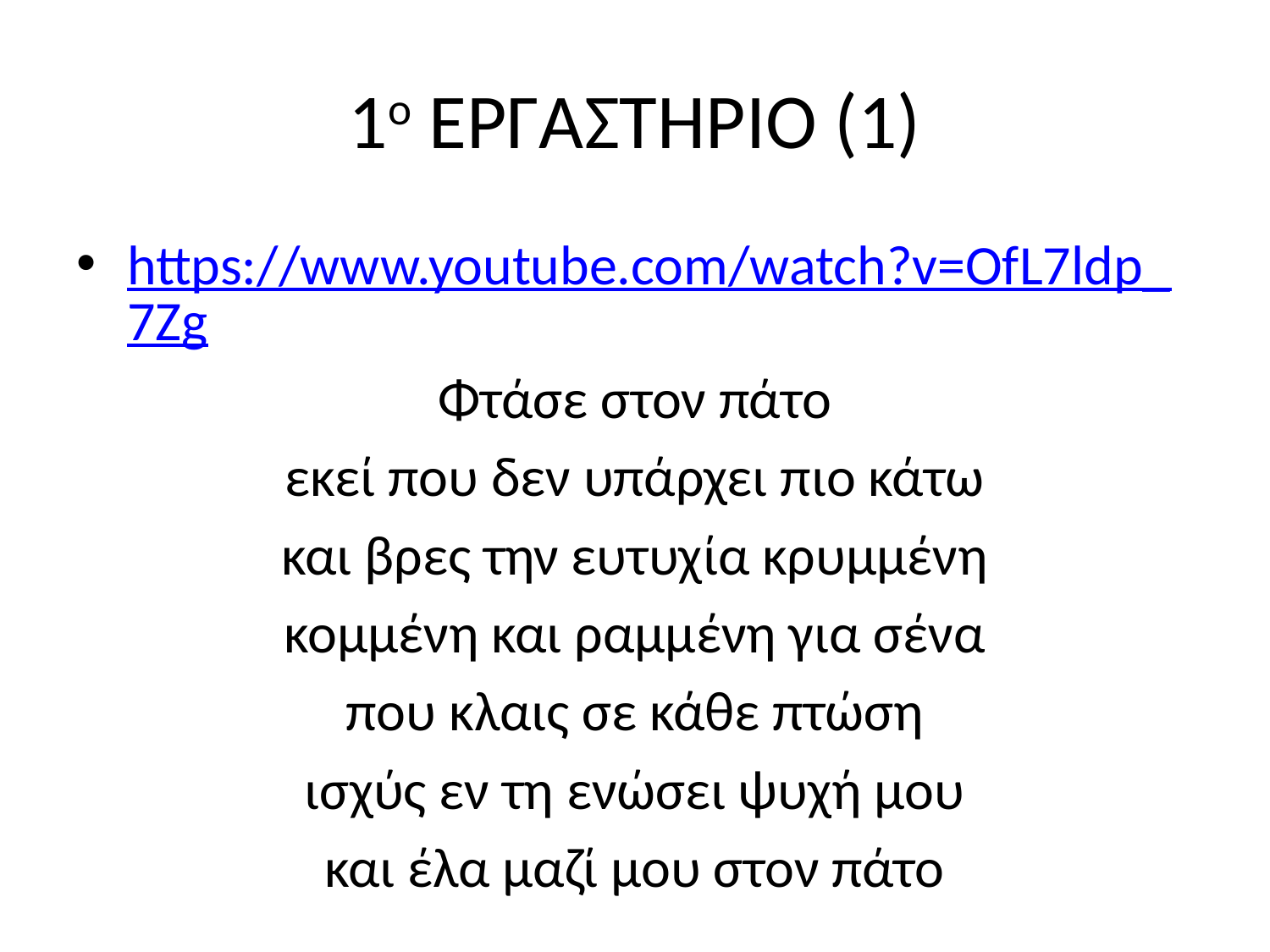

# 1ο ΕΡΓΑΣΤΗΡΙΟ (1)
https://www.youtube.com/watch?v=OfL7ldp_7Zg
Φτάσε στον πάτο
εκεί που δεν υπάρχει πιο κάτω
και βρες την ευτυχία κρυμμένη
κομμένη και ραμμένη για σένα
που κλαις σε κάθε πτώση
ισχύς εν τη ενώσει ψυχή μου
και έλα μαζί μου στον πάτο